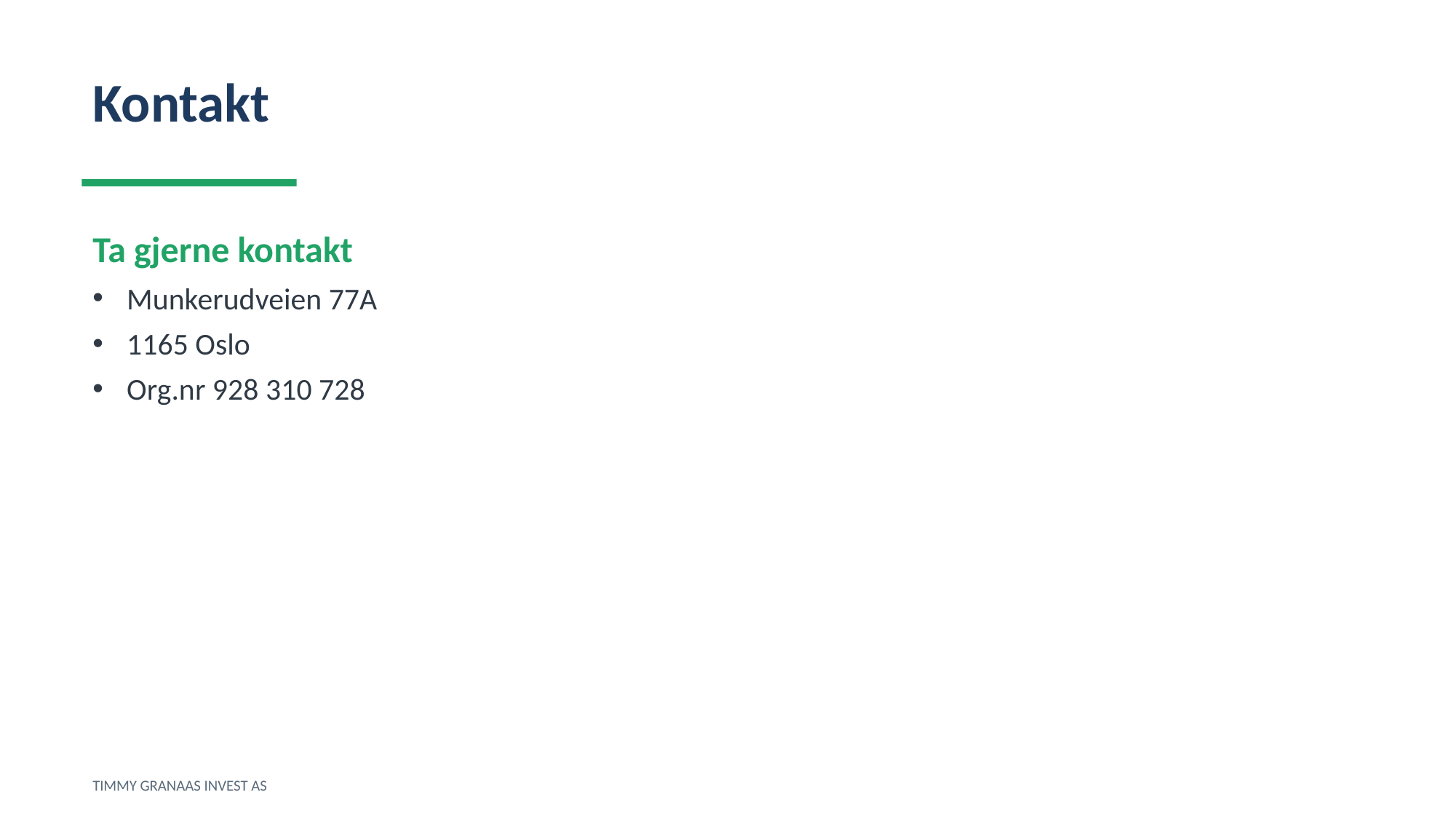

Kontakt

Ta gjerne kontakt
Munkerudveien 77A
1165 Oslo
Org.nr 928 310 728
TIMMY GRANAAS INVEST AS